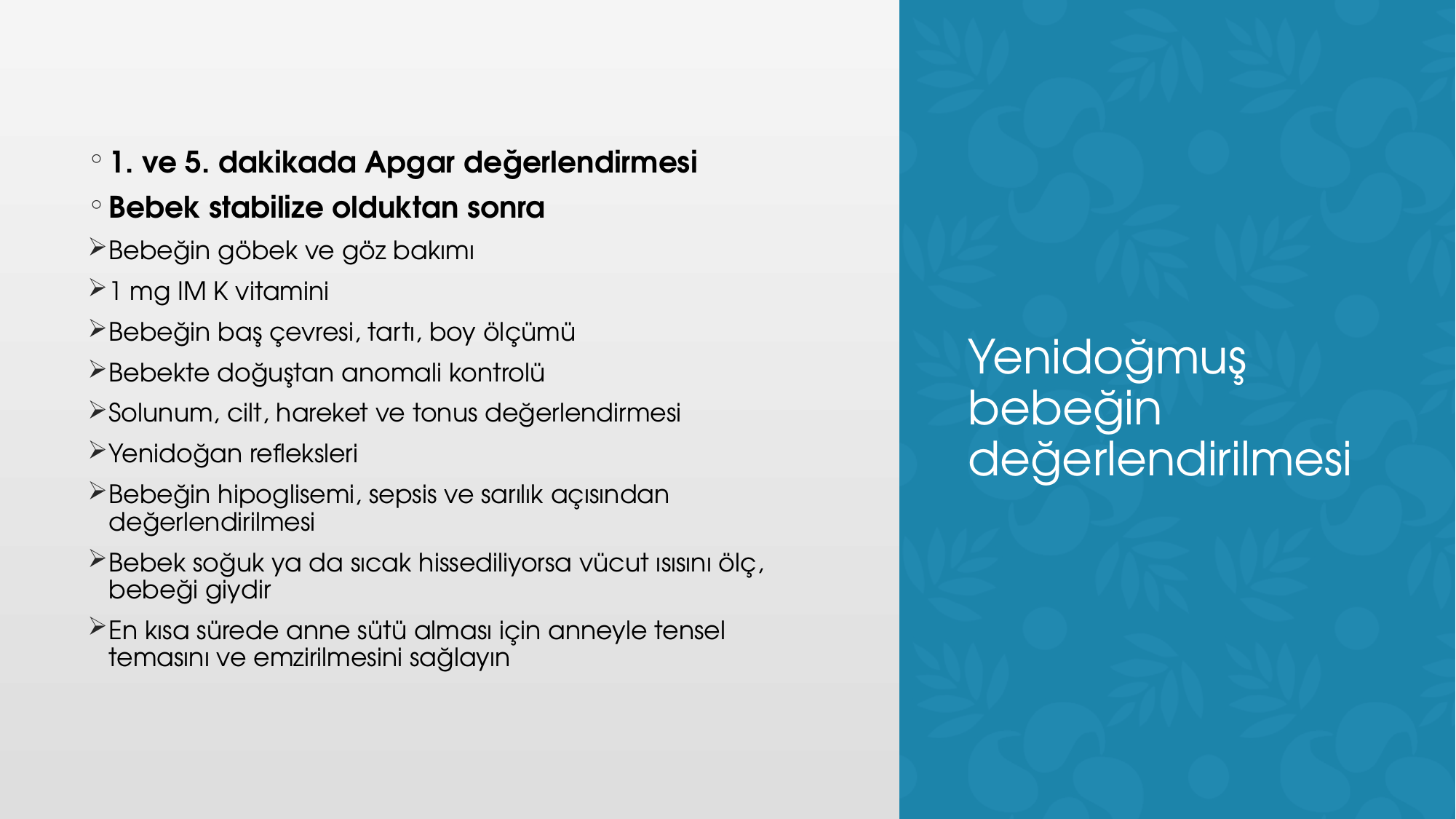

1. ve 5. dakikada Apgar değerlendirmesi
Bebek stabilize olduktan sonra
Bebeğin göbek ve göz bakımı
1 mg IM K vitamini
Bebeğin baş çevresi, tartı, boy ölçümü
Bebekte doğuştan anomali kontrolü
Solunum, cilt, hareket ve tonus değerlendirmesi
Yenidoğan refleksleri
Bebeğin hipoglisemi, sepsis ve sarılık açısından değerlendirilmesi
Bebek soğuk ya da sıcak hissediliyorsa vücut ısısını ölç, bebeği giydir
En kısa sürede anne sütü alması için anneyle tensel temasını ve emzirilmesini sağlayın
# Yenidoğmuş bebeğin değerlendirilmesi